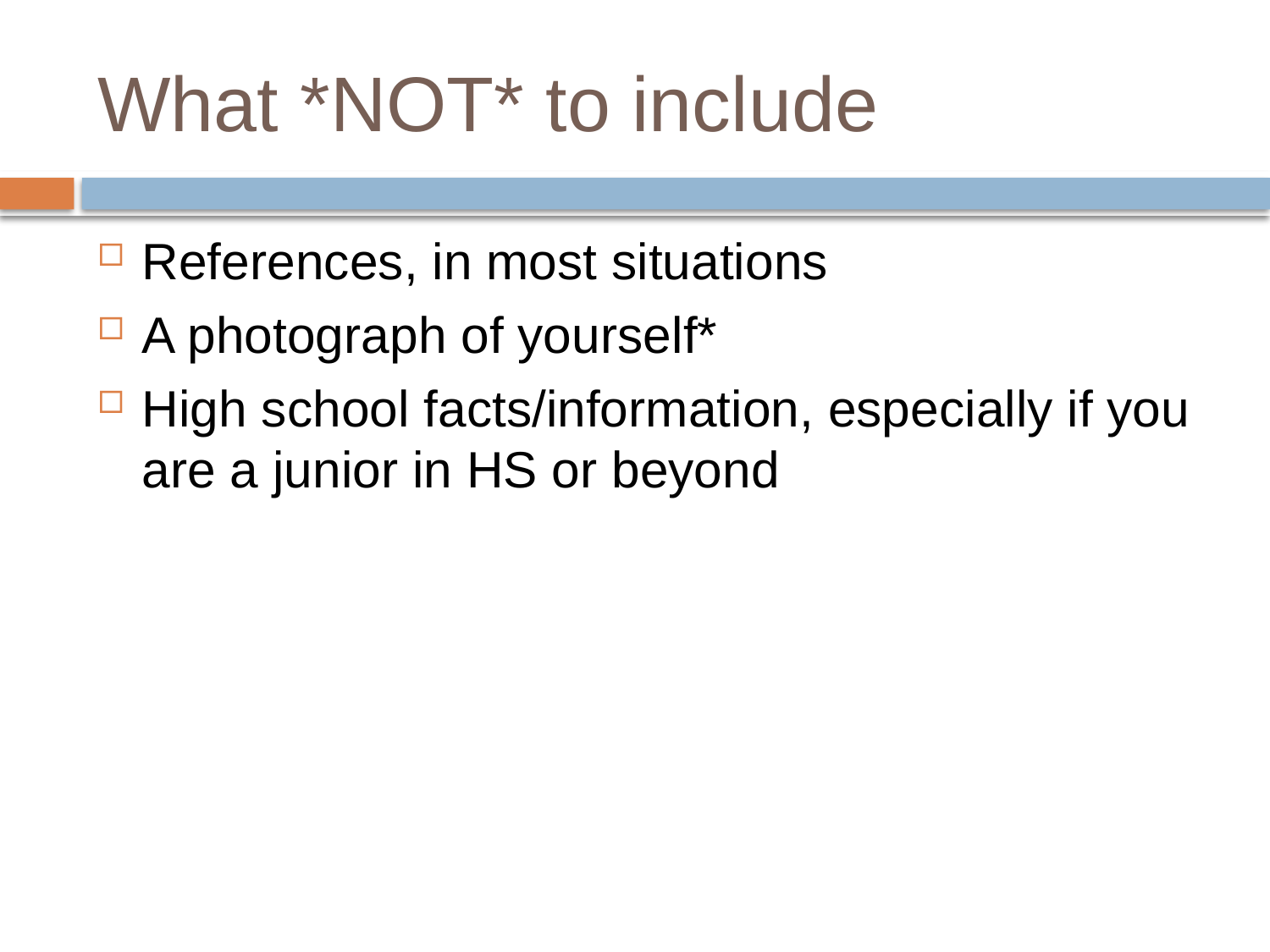

# What *NOT* to include
References, in most situations
A photograph of yourself*
High school facts/information, especially if you are a junior in HS or beyond